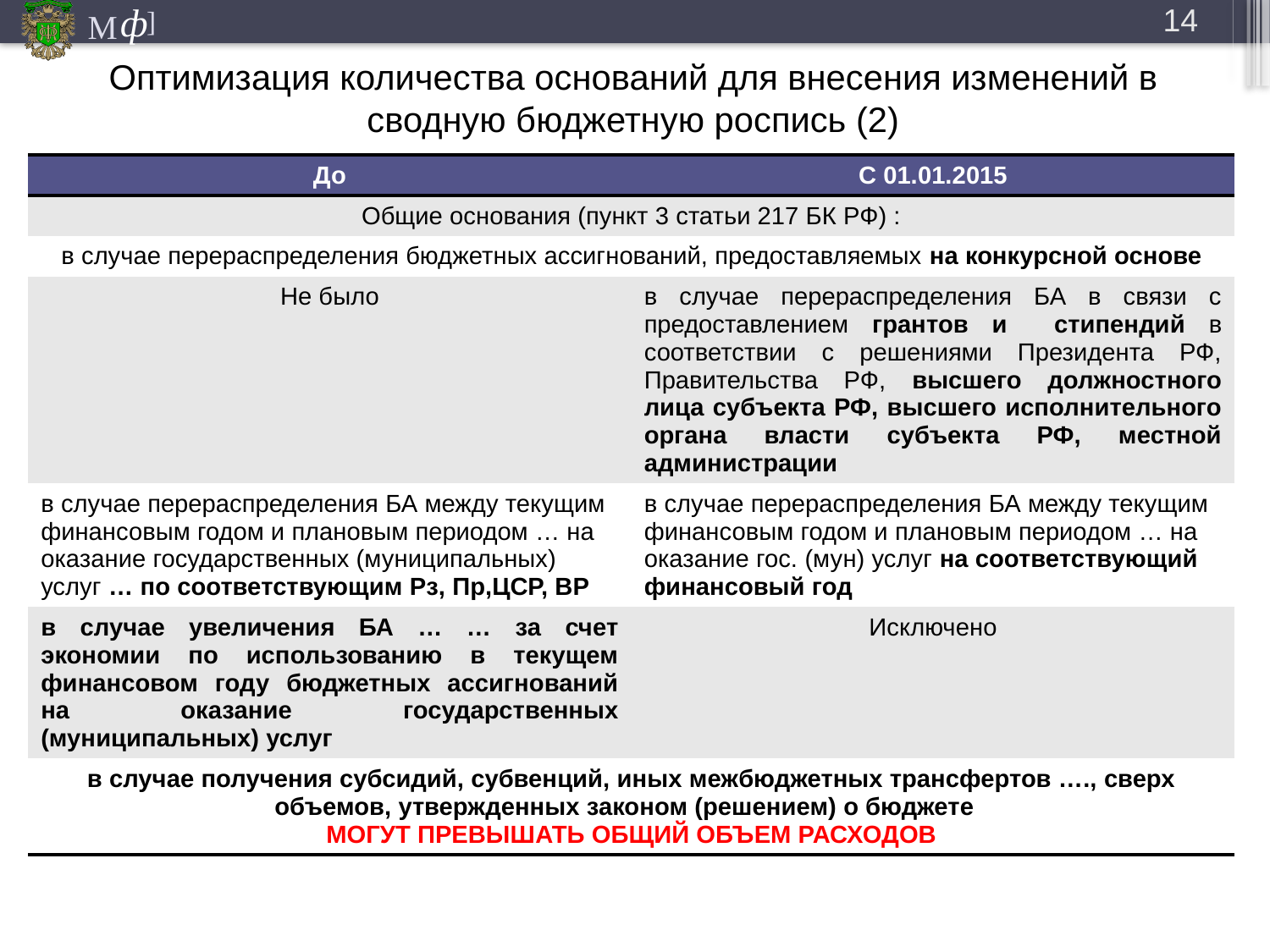

14
# Оптимизация количества оснований для внесения изменений в сводную бюджетную роспись (2)
| До | С 01.01.2015 |
| --- | --- |
| Общие основания (пункт 3 статьи 217 БК РФ) : |  |
| в случае перераспределения бюджетных ассигнований, предоставляемых на конкурсной основе |  |
| Не было | в случае перераспределения БА в связи с предоставлением грантов и стипендий в соответствии с решениями Президента РФ, Правительства РФ, высшего должностного лица субъекта РФ, высшего исполнительного органа власти субъекта РФ, местной администрации |
| в случае перераспределения БА между текущим финансовым годом и плановым периодом … на оказание государственных (муниципальных) услуг … по соответствующим Рз, Пр,ЦСР, ВР | в случае перераспределения БА между текущим финансовым годом и плановым периодом … на оказание гос. (мун) услуг на соответствующий финансовый год |
| в случае увеличения БА … … за счет экономии по использованию в текущем финансовом году бюджетных ассигнований на оказание государственных (муниципальных) услуг | Исключено |
| в случае получения субсидий, субвенций, иных межбюджетных трансфертов …., сверх объемов, утвержденных законом (решением) о бюджете МОГУТ ПРЕВЫШАТЬ ОБЩИЙ ОБЪЕМ РАСХОДОВ |  |